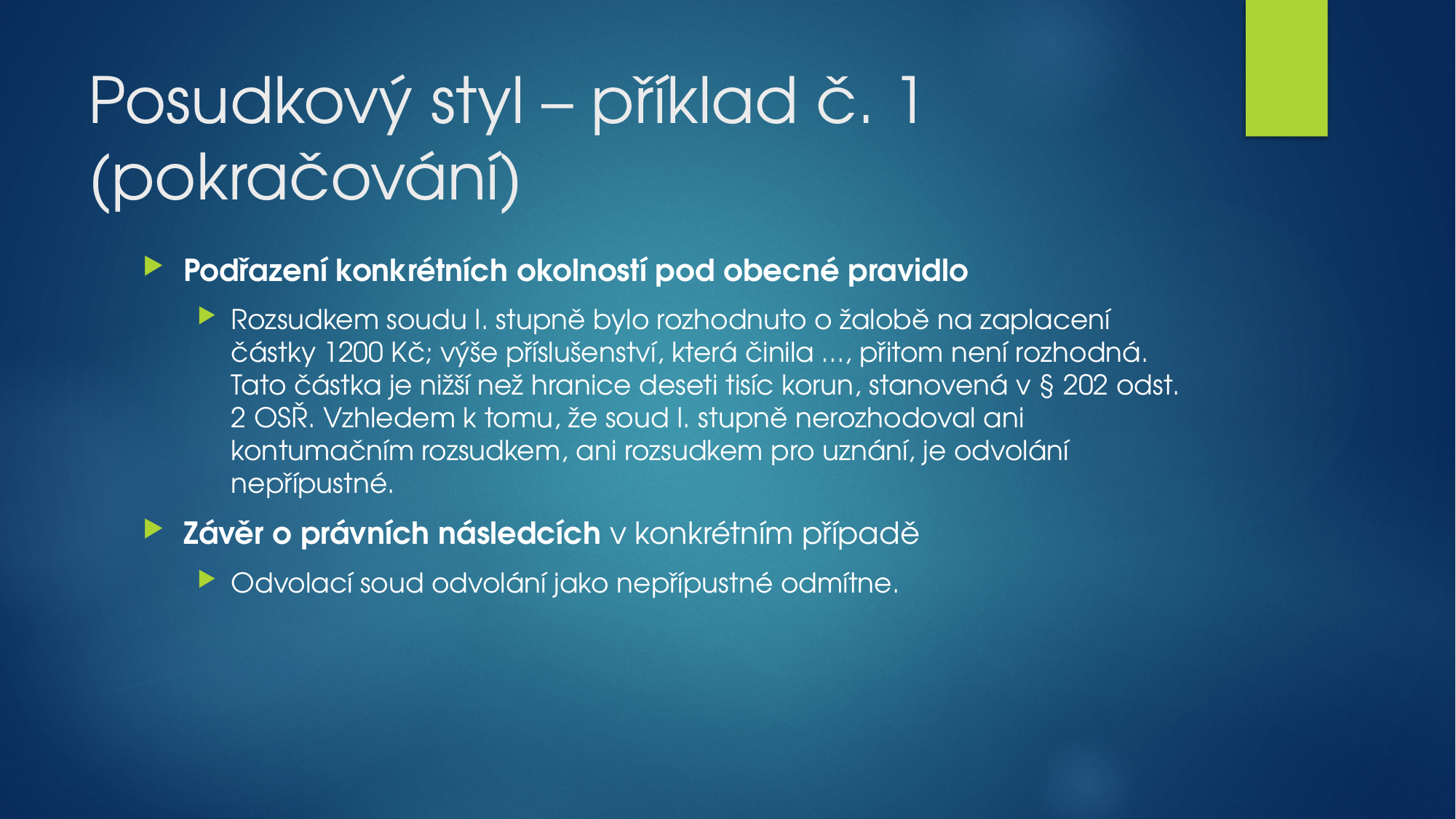

# Posudkový styl – příklad č. 1 (pokračování)
Podřazení konkrétních okolností pod obecné pravidlo
Rozsudkem soudu I. stupně bylo rozhodnuto o žalobě na zaplacení částky 1200 Kč; výše příslušenství, která činila …, přitom není rozhodná. Tato částka je nižší než hranice deseti tisíc korun, stanovená v § 202 odst. 2 OSŘ. Vzhledem k tomu, že soud I. stupně nerozhodoval ani kontumačním rozsudkem, ani rozsudkem pro uznání, je odvolání nepřípustné.
Závěr o právních následcích v konkrétním případě
Odvolací soud odvolání jako nepřípustné odmítne.